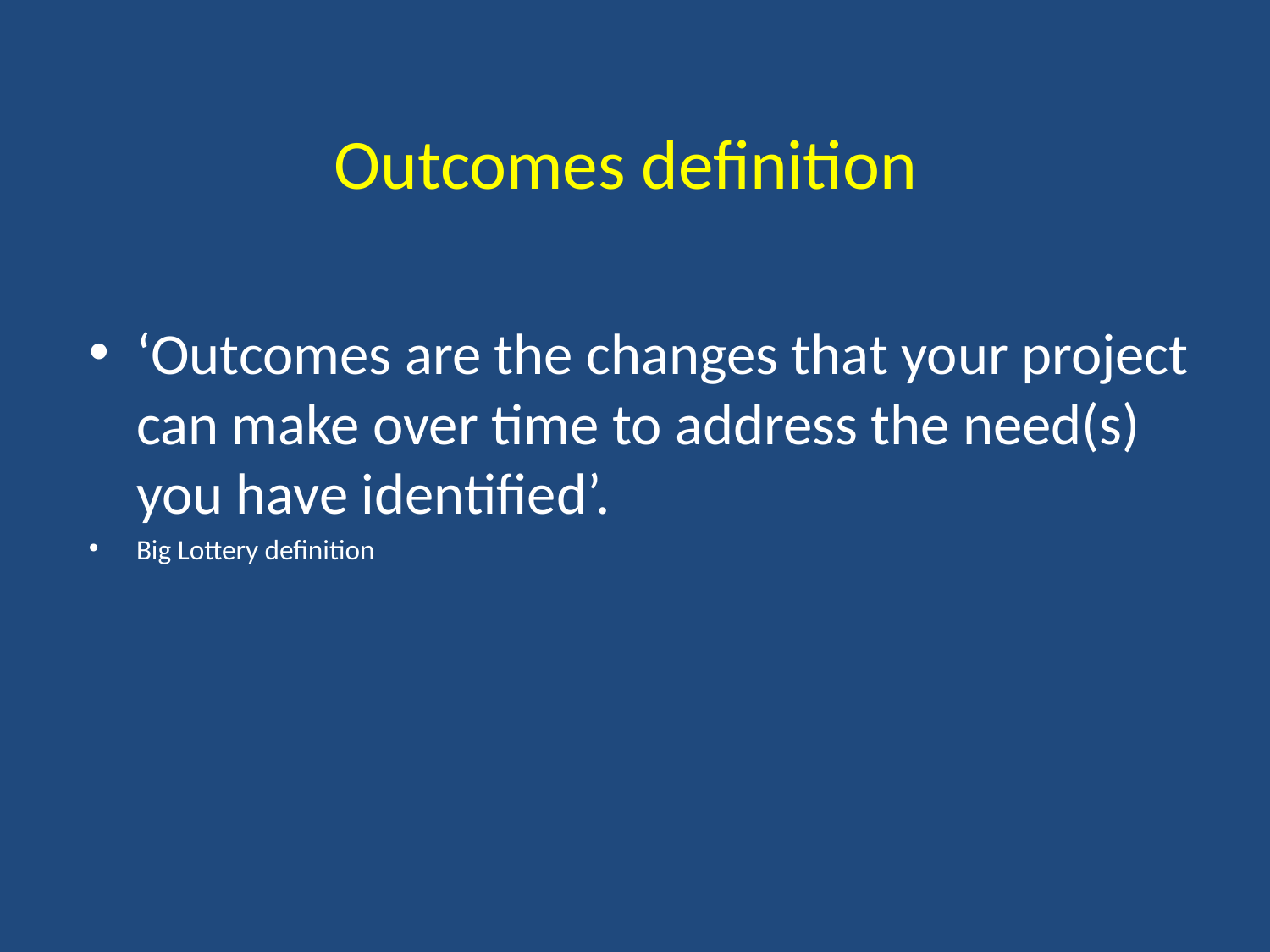

# Outcomes definition
‘Outcomes are the changes that your project can make over time to address the need(s) you have identified’.
Big Lottery definition